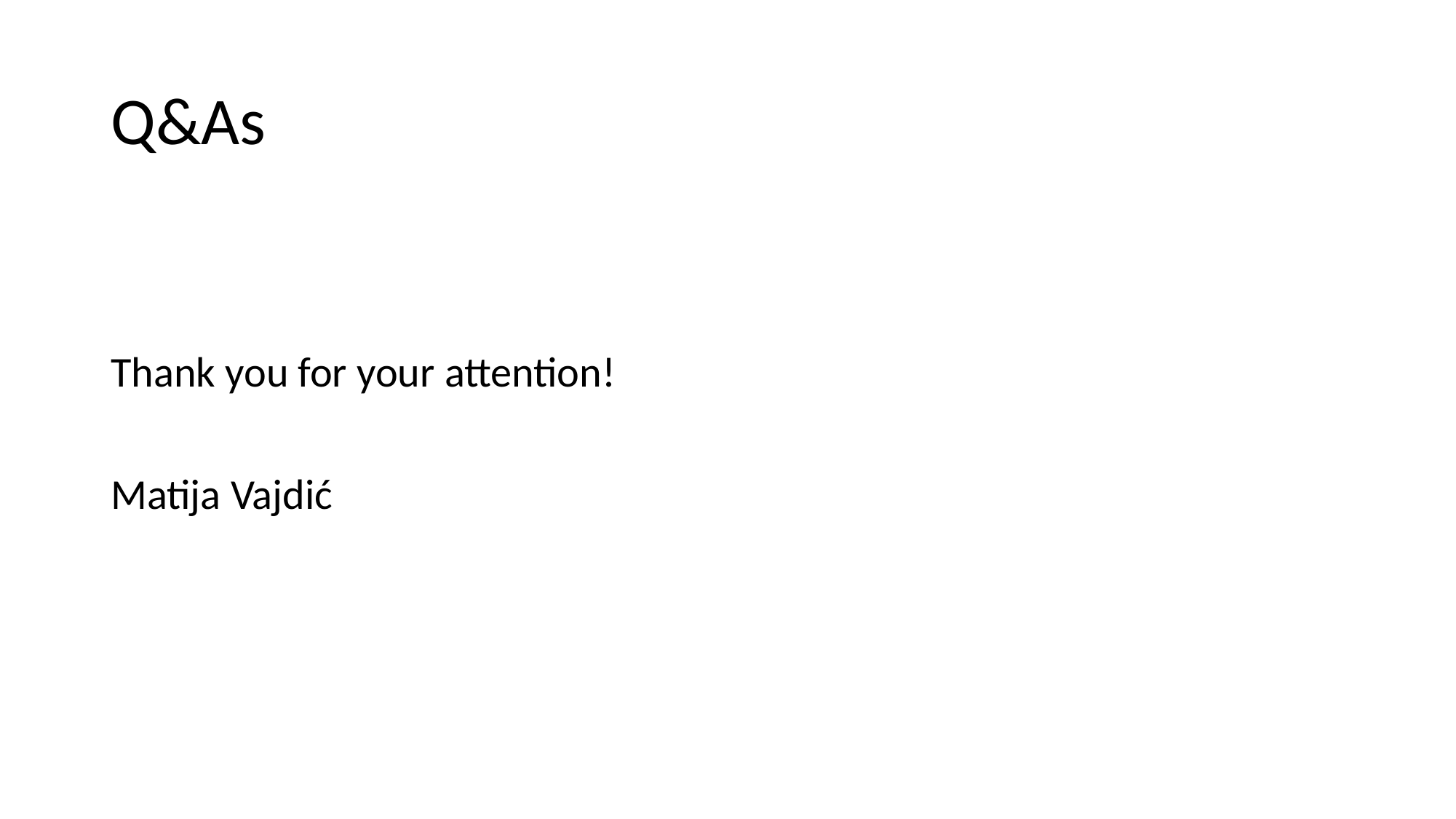

# Q&As

Thank you for your attention!

Matija Vajdić